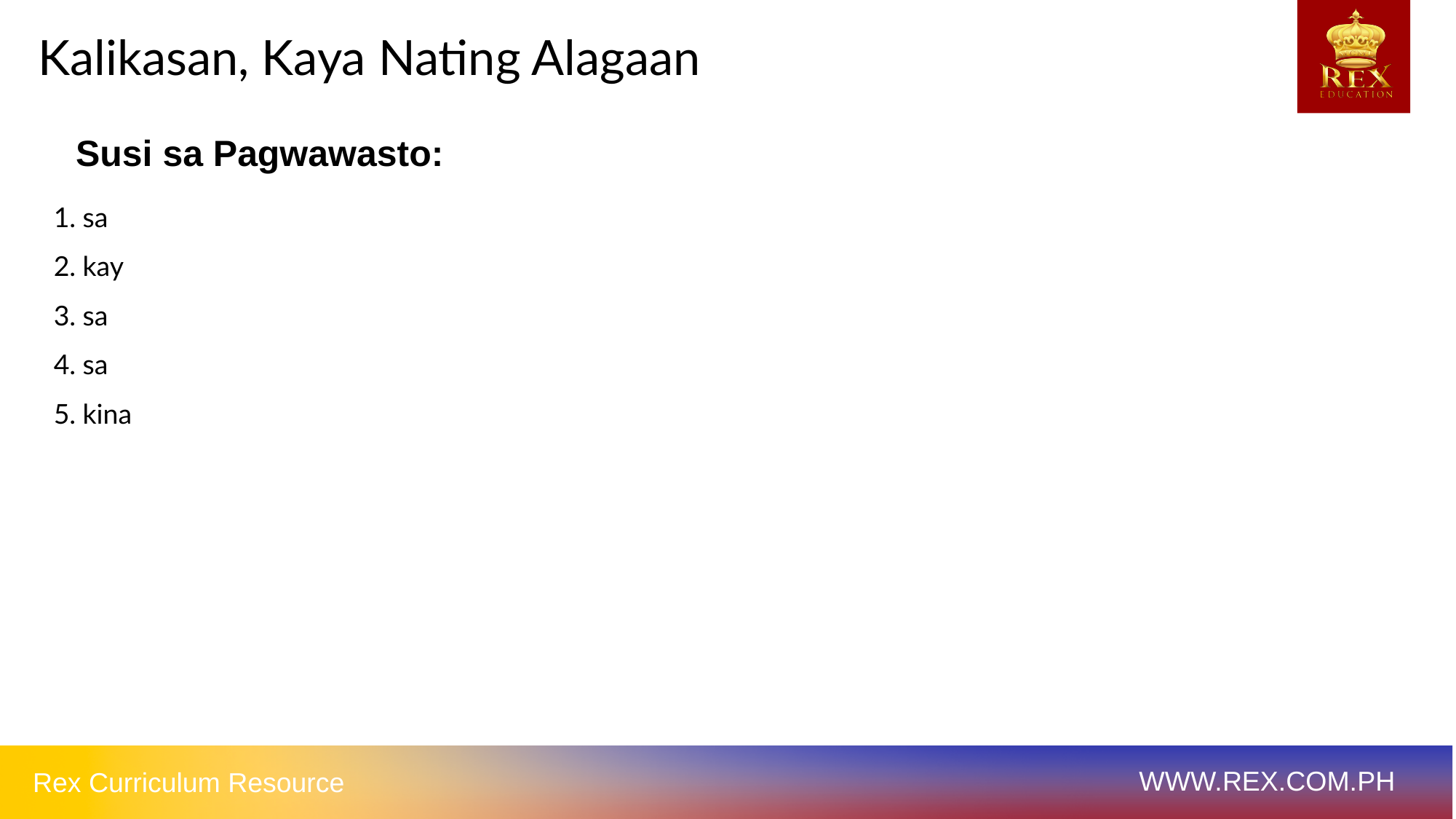

Kalikasan, Kaya Nating Alagaan
# Susi sa Pagwawasto:

1. sa
2. kay
3. sa
4. sa
5. kina